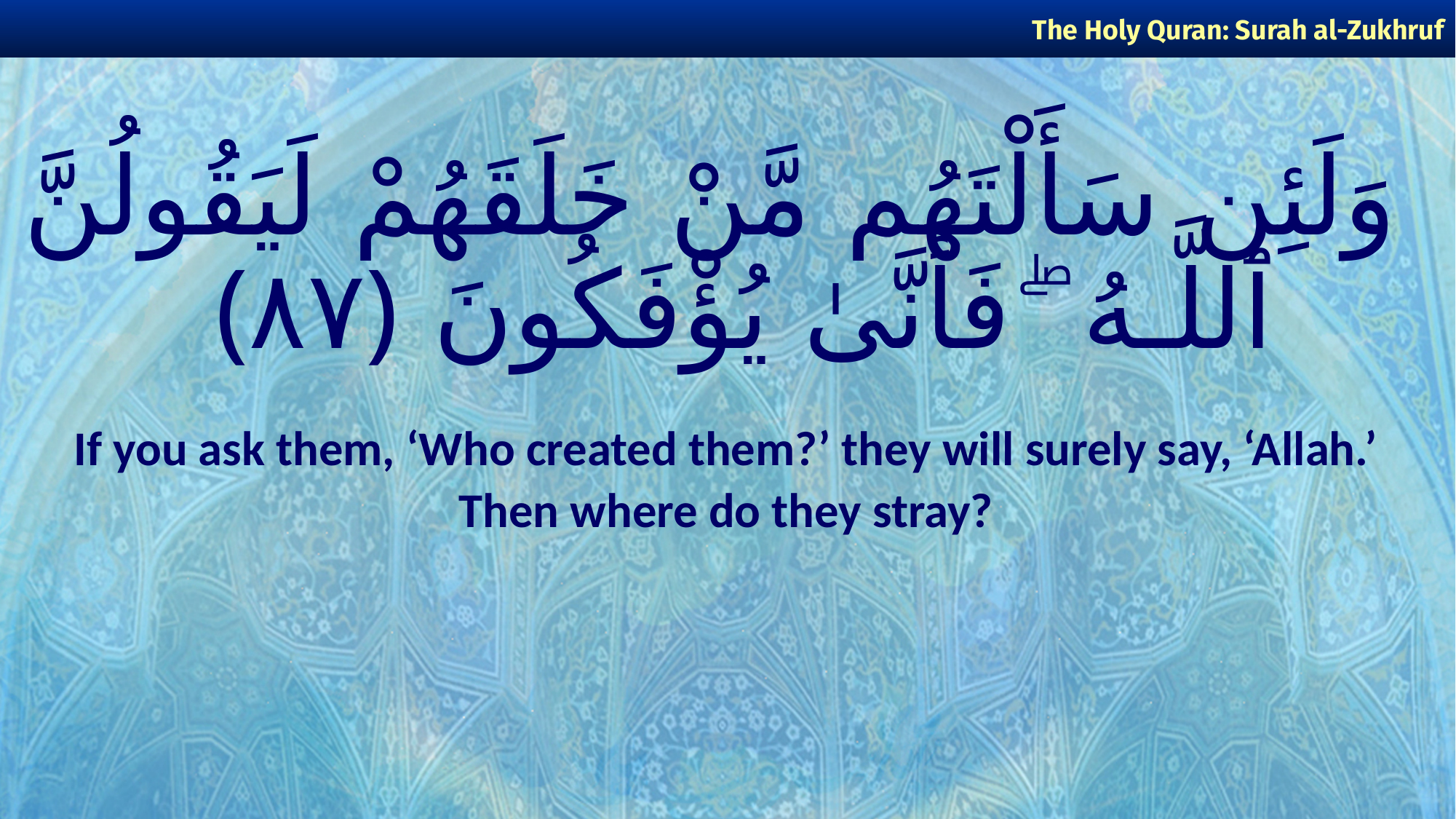

The Holy Quran: Surah al-Zukhruf
# وَلَئِن سَأَلْتَهُم مَّنْ خَلَقَهُمْ لَيَقُولُنَّ ٱللَّـهُ ۖ فَأَنَّىٰ يُؤْفَكُونَ ﴿٨٧﴾
If you ask them, ‘Who created them?’ they will surely say, ‘Allah.’
Then where do they stray?